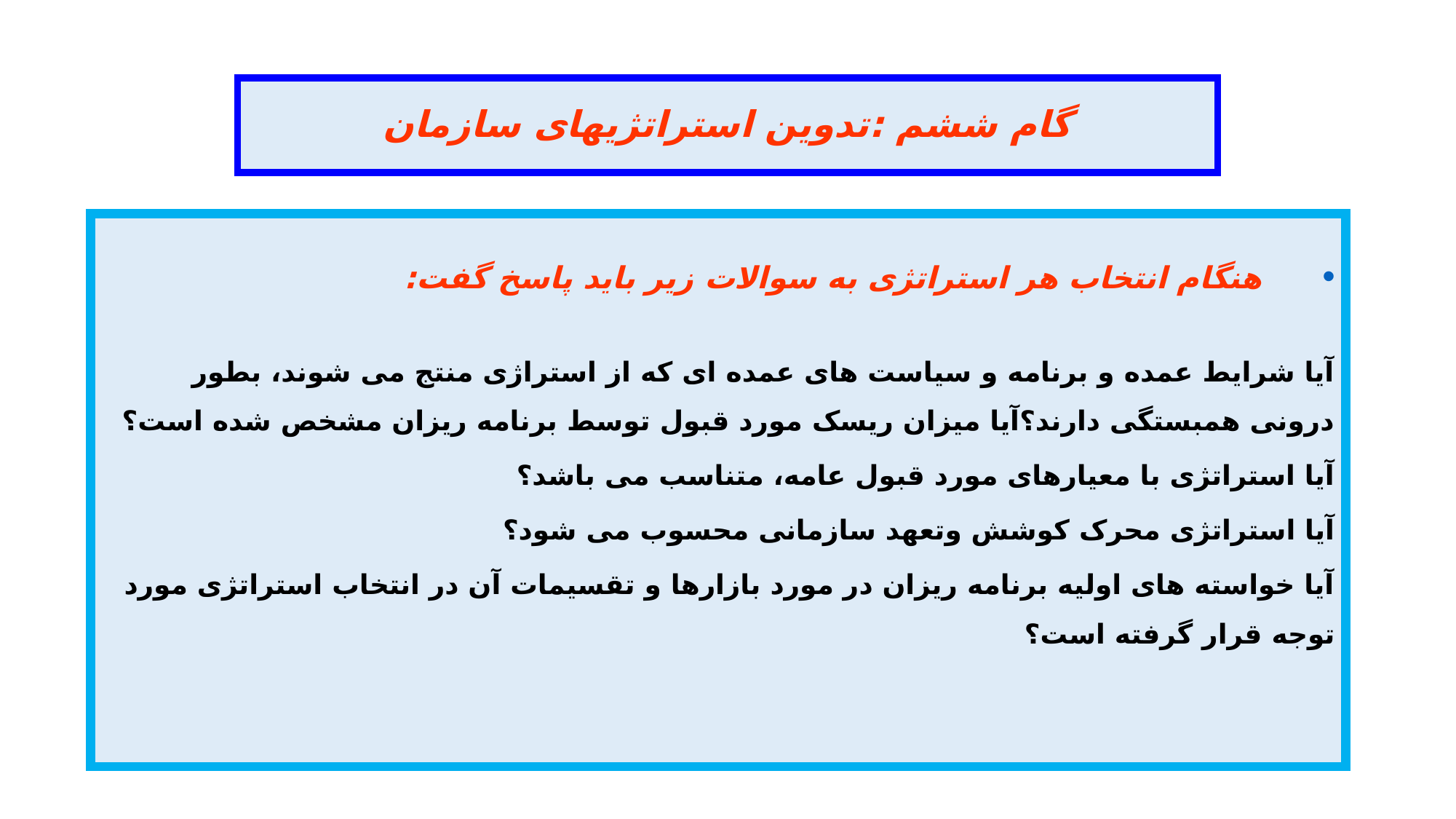

# گام ششم :تدوین استراتژیهای سازمان

هنگام انتخاب هر استراتژی به سوالات زیر باید پاسخ گفت:

آیا شرایط عمده و برنامه و سیاست های عمده ای که از استراژی منتج می شوند، بطور درونی همبستگی دارند؟آیا میزان ریسک مورد قبول توسط برنامه ریزان مشخص شده است؟
آیا استراتژی با معیارهای مورد قبول عامه، متناسب می باشد؟
آیا استراتژی محرک کوشش وتعهد سازمانی محسوب می شود؟
آیا خواسته های اولیه برنامه ریزان در مورد بازارها و تقسیمات آن در انتخاب استراتژی مورد توجه قرار گرفته است؟